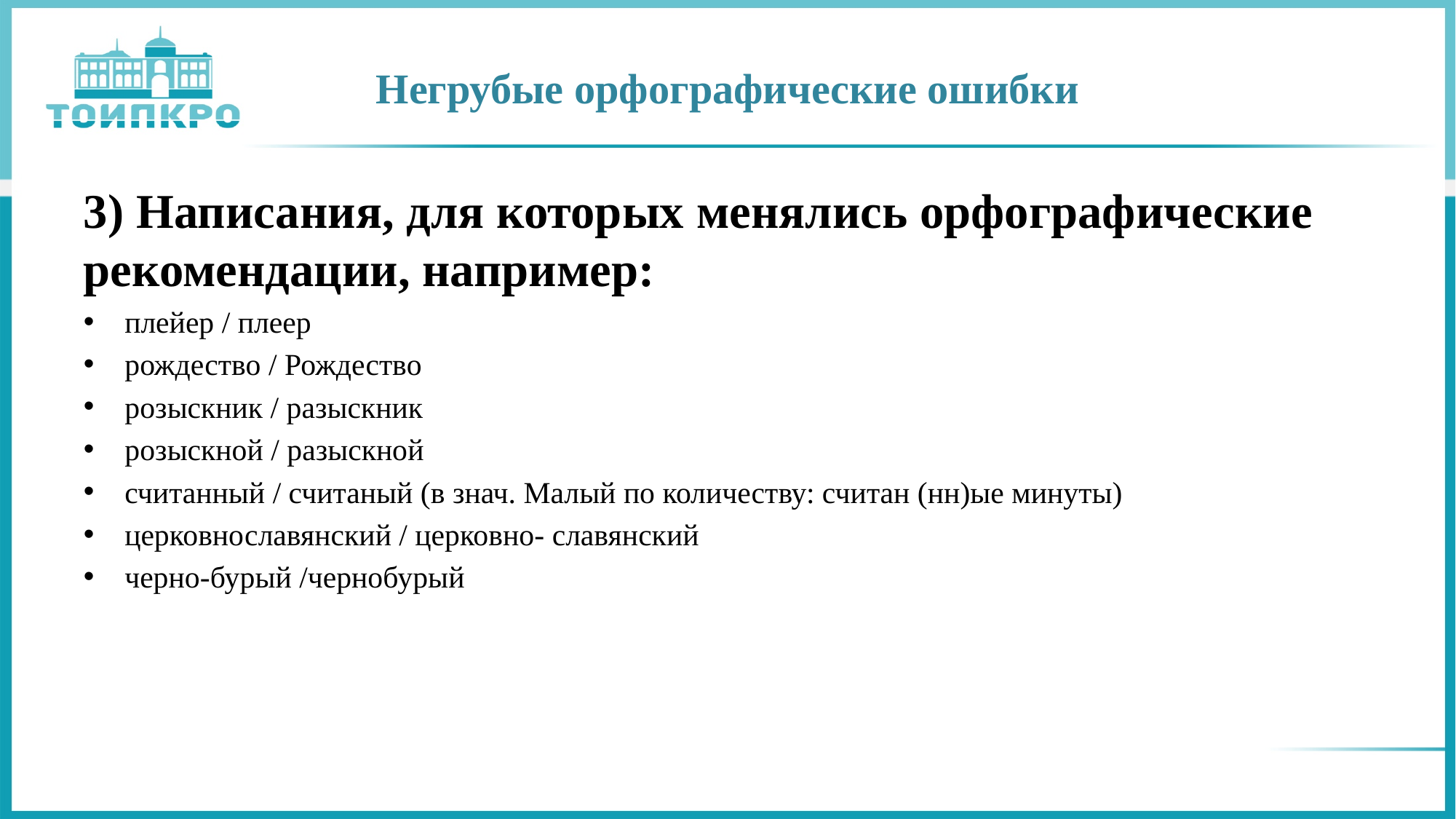

# Негрубые орфографические ошибки
3) Написания, для которых менялись орфографические рекомендации, например:
плейер / плеер
рождество / Рождество
розыскник / разыскник
розыскной / разыскной
считанный / считаный (в знач. Малый по количеству: считан (нн)ые минуты)
церковнославянский / церковно- славянский
черно-бурый /чернобурый